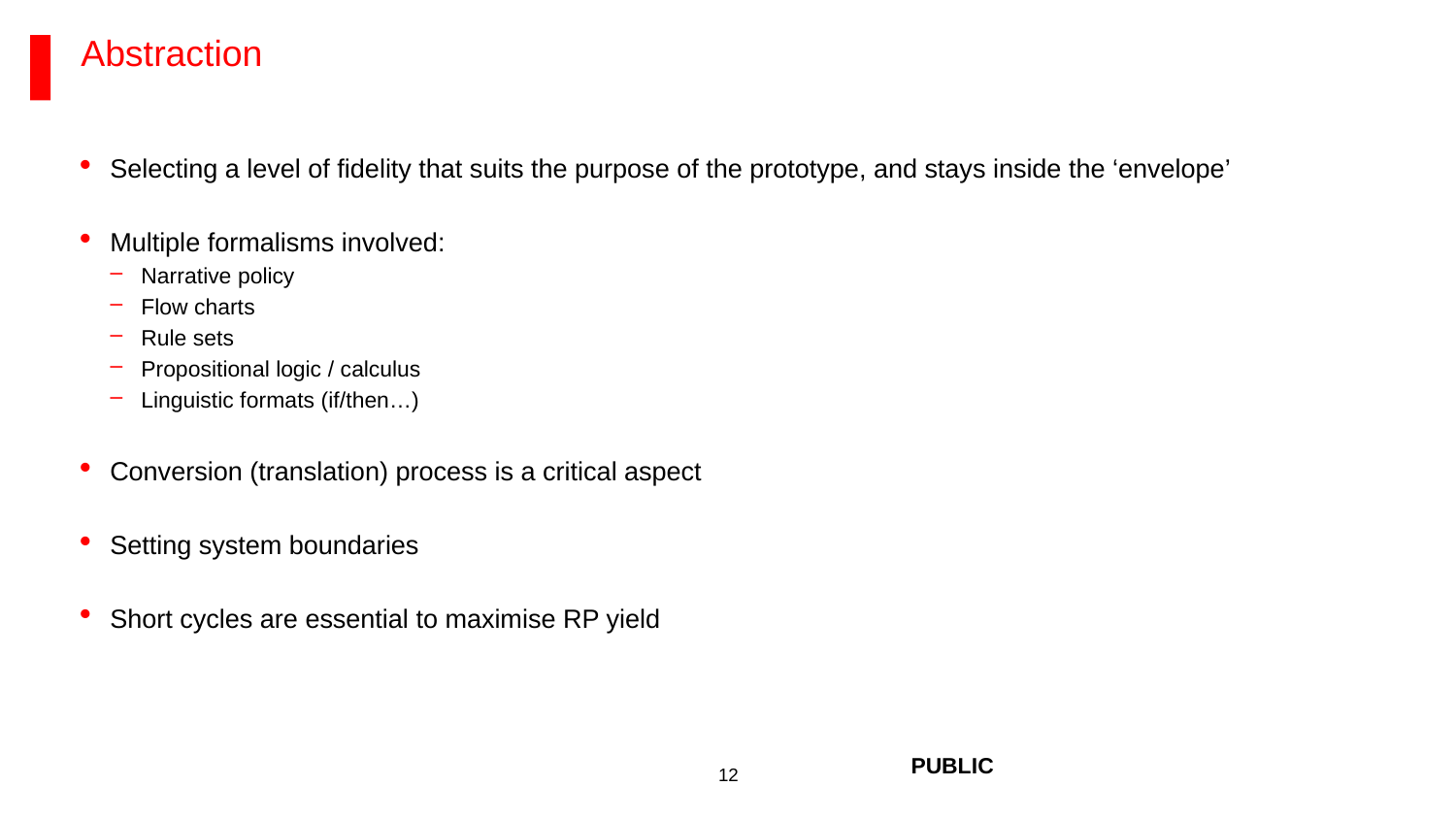

# Abstraction
Selecting a level of fidelity that suits the purpose of the prototype, and stays inside the ‘envelope’

Multiple formalisms involved:
Narrative policy
Flow charts
Rule sets
Propositional logic / calculus
Linguistic formats (if/then…)

Conversion (translation) process is a critical aspect

Setting system boundaries

Short cycles are essential to maximise RP yield
PUBLIC